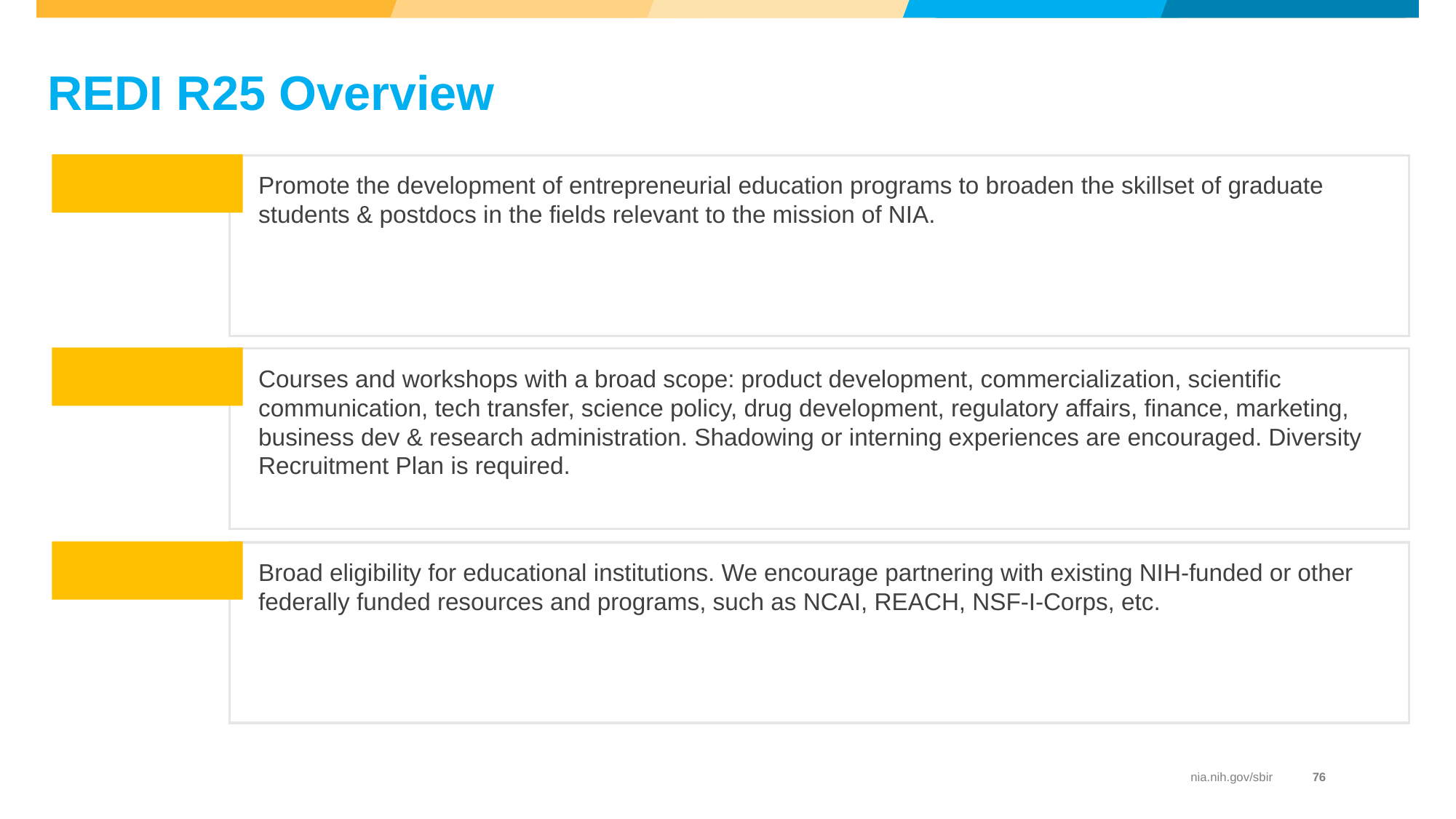

# REDI R25 Overview

PURPOSE
Promote the development of entrepreneurial education programs to broaden the skillset of graduate students & postdocs in the fields relevant to the mission of NIA.
REQUISITES
Courses and workshops with a broad scope: product development, commercialization, scientific communication, tech transfer, science policy, drug development, regulatory affairs, finance, marketing, business dev & research administration. Shadowing or interning experiences are encouraged. Diversity Recruitment Plan is required.
ELIGIBILITY
Broad eligibility for educational institutions. We encourage partnering with existing NIH-funded or other federally funded resources and programs, such as NCAI, REACH, NSF-I-Corps, etc.
nia.nih.gov/sbir
76